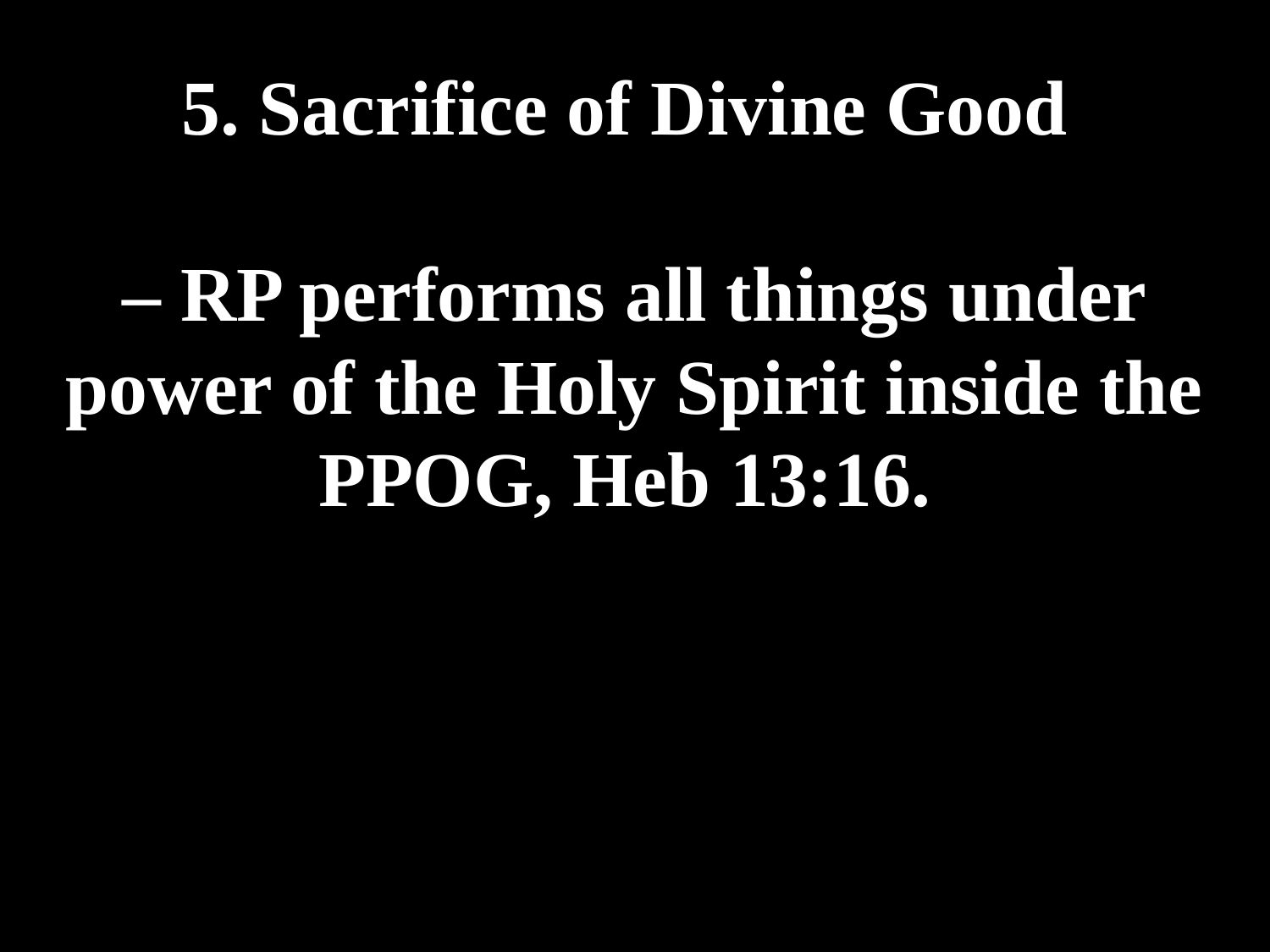

# 5. Sacrifice of Divine Good – RP performs all things under power of the Holy Spirit inside the PPOG, Heb 13:16.